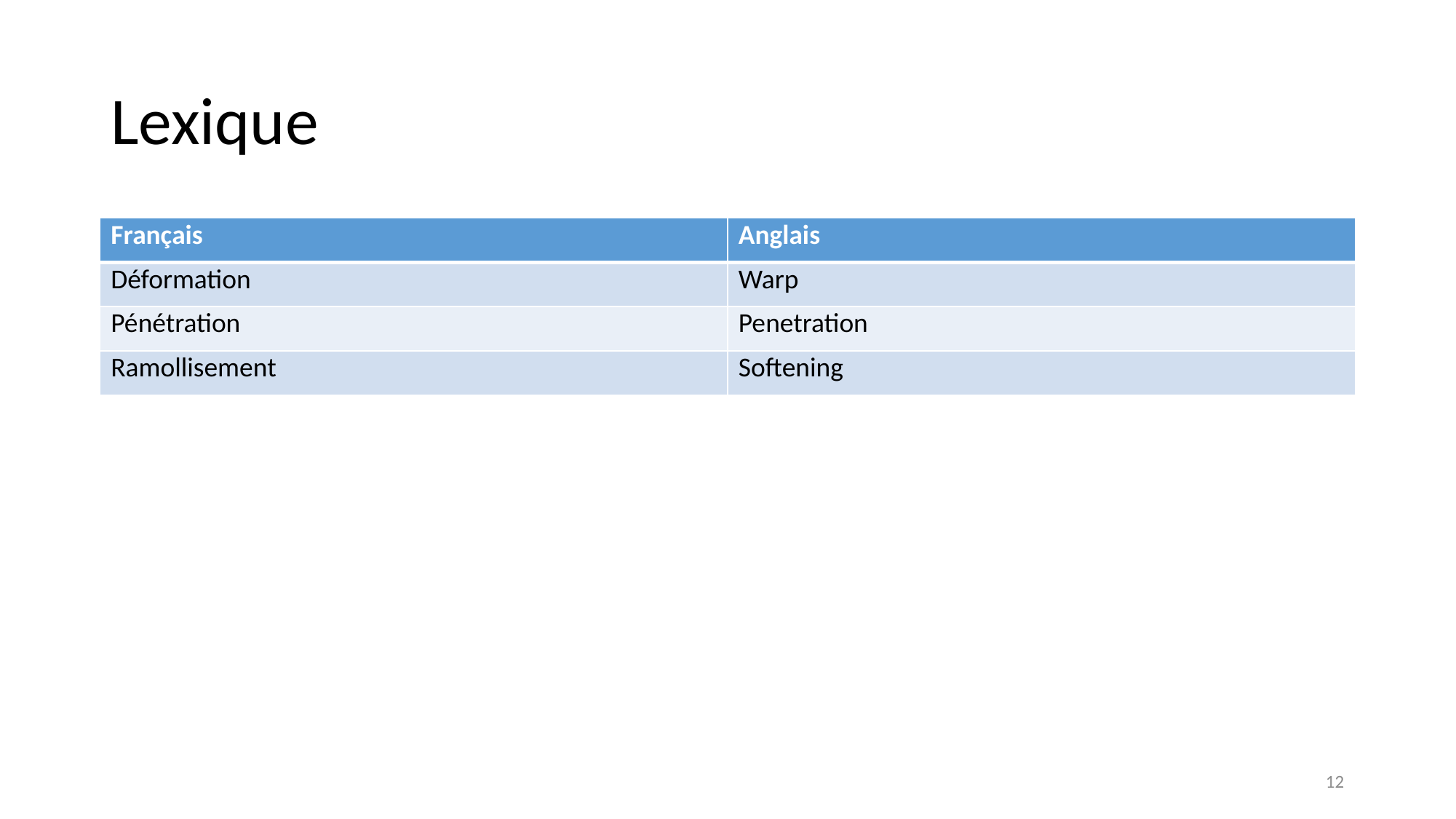

# Lexique
| Français | Anglais |
| --- | --- |
| Déformation | Warp |
| Pénétration | Penetration |
| Ramollisement | Softening |
12